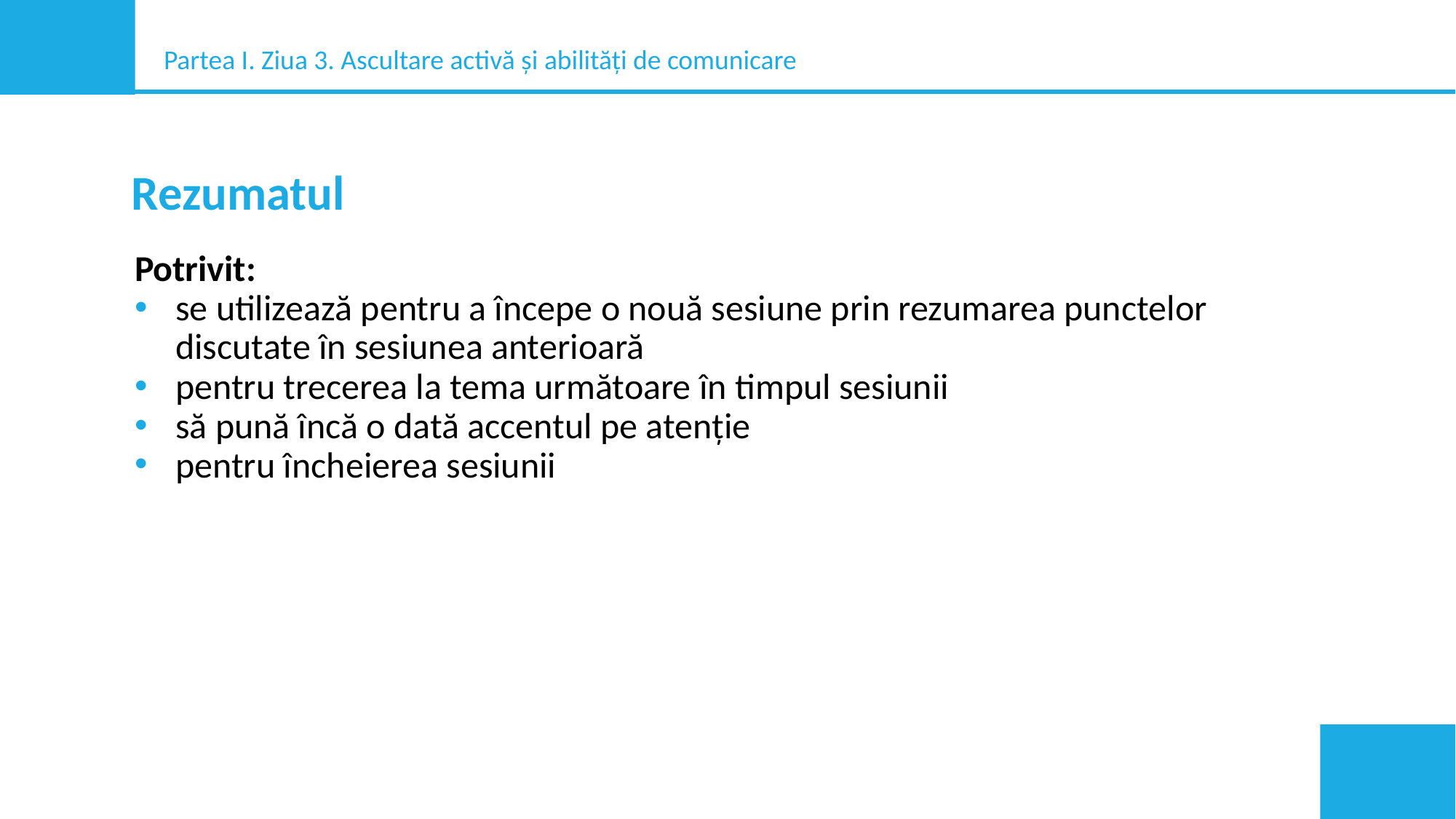

Partea I. Ziua 3. Ascultare activă și abilități de comunicare

Rezumatul
Potrivit:
se utilizează pentru a începe o nouă sesiune prin rezumarea punctelor discutate în sesiunea anterioară
pentru trecerea la tema următoare în timpul sesiunii
să pună încă o dată accentul pe atenție
pentru încheierea sesiunii